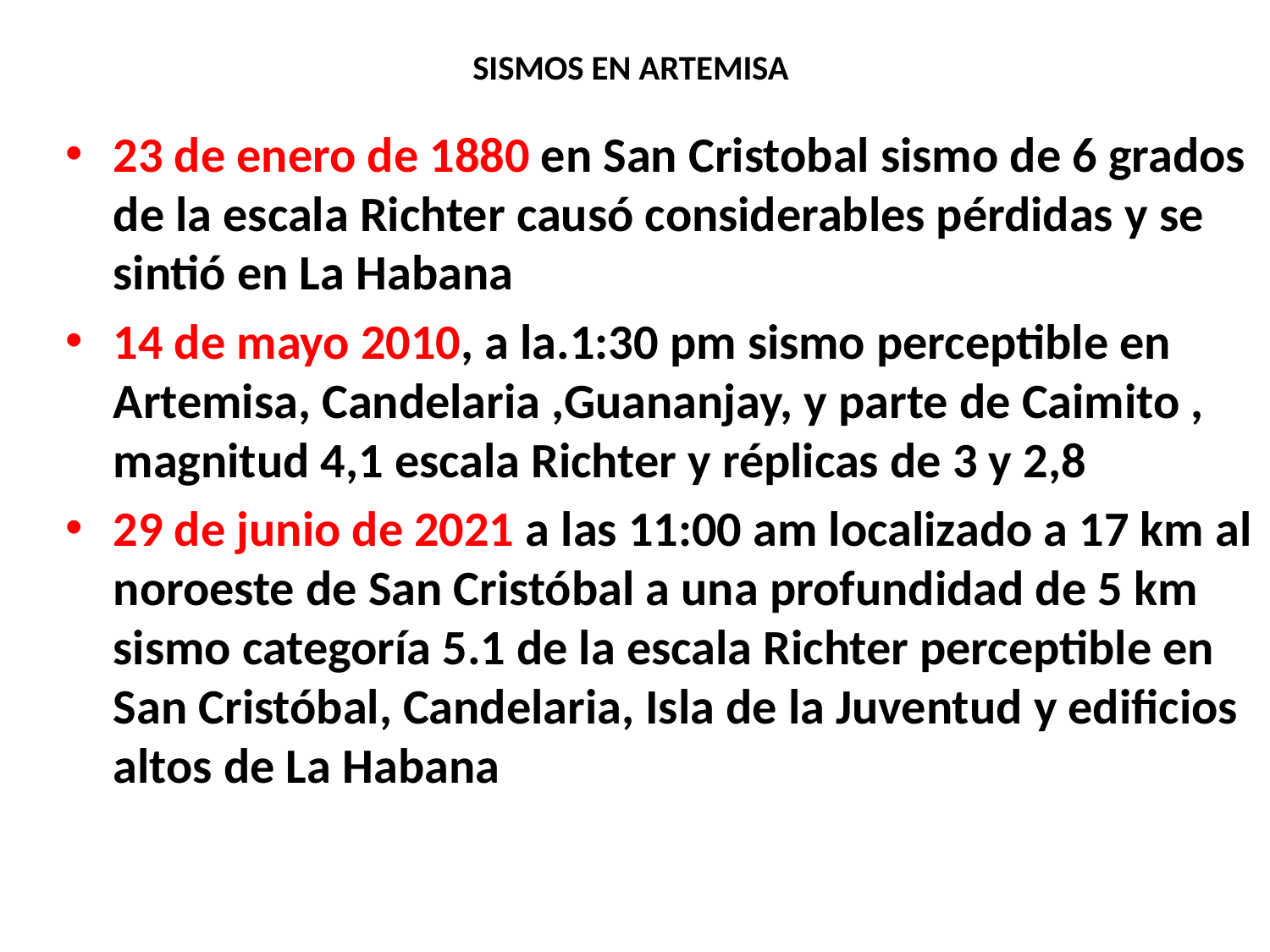

# SISMOS EN ARTEMISA
23 de enero de 1880 en San Cristobal sismo de 6 grados de la escala Richter causó considerables pérdidas y se sintió en La Habana
14 de mayo 2010, a la.1:30 pm sismo perceptible en Artemisa, Candelaria ,Guananjay, y parte de Caimito , magnitud 4,1 escala Richter y réplicas de 3 y 2,8
29 de junio de 2021 a las 11:00 am localizado a 17 km al noroeste de San Cristóbal a una profundidad de 5 km sismo categoría 5.1 de la escala Richter perceptible en San Cristóbal, Candelaria, Isla de la Juventud y edificios altos de La Habana